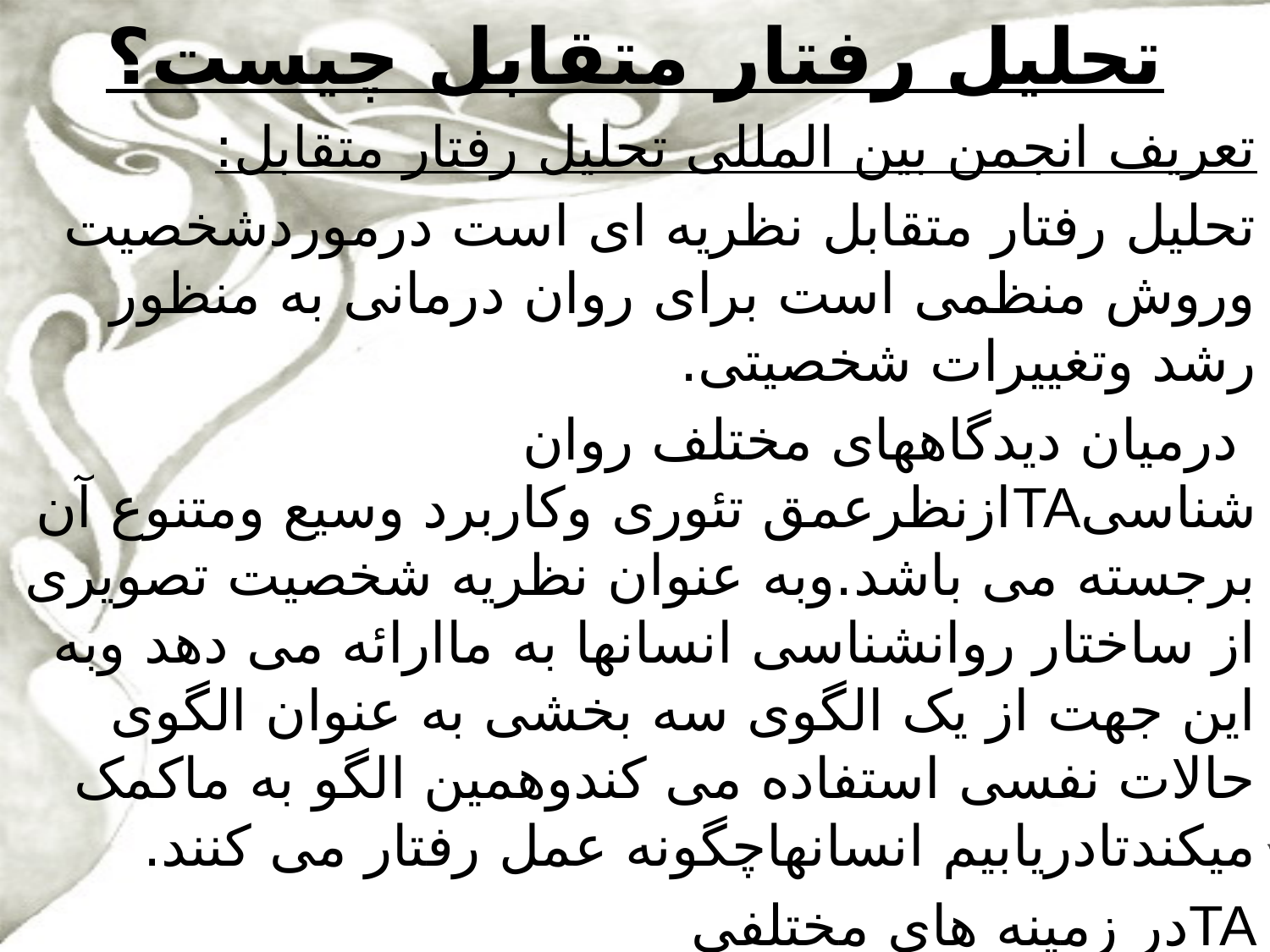

تحلیل رفتار متقابل چیست؟
تعریف انجمن بین المللی تحلیل رفتار متقابل:
تحلیل رفتار متقابل نظریه ای است درموردشخصیت وروش منظمی است برای روان درمانی به منظور رشد وتغییرات شخصیتی.
 درمیان دیدگاههای مختلف روان شناسیTAازنظرعمق تئوری وکاربرد وسیع ومتنوع آن برجسته می باشد.وبه عنوان نظریه شخصیت تصویری از ساختار روانشناسی انسانها به ماارائه می دهد وبه این جهت از یک الگوی سه بخشی به عنوان الگوی حالات نفسی استفاده می کندوهمین الگو به ماکمک میکندتادریابیم انسانهاچگونه عمل رفتار می کنند.
TAدر زمینه های مختلفی نظیر :ارتباطات،رشدکودک،مدیریت ،تجزیه وتحلیل سازمانها،روان درمانی ،مشاوره ،مددکاری اجتماعی وبه طورکلی درهرزمینه ای که نیاز به درک افراد ،روابط وارتباطات باشد کاربرد دارد.
#